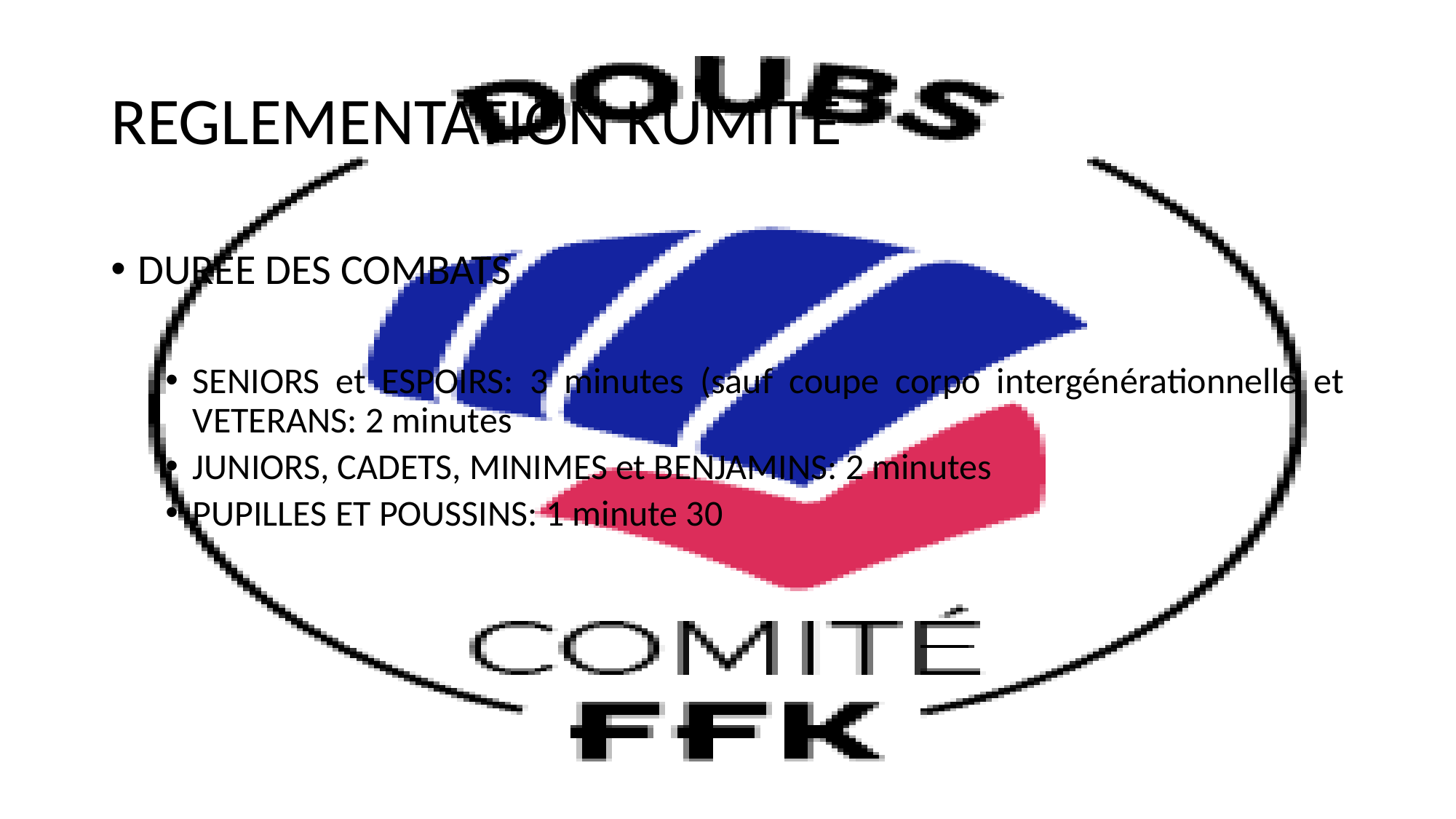

# REGLEMENTATION KUMITE
DUREE DES COMBATS

SENIORS et ESPOIRS: 3 minutes (sauf coupe corpo intergénérationnelle et VETERANS: 2 minutes
JUNIORS, CADETS, MINIMES et BENJAMINS: 2 minutes
PUPILLES ET POUSSINS: 1 minute 30